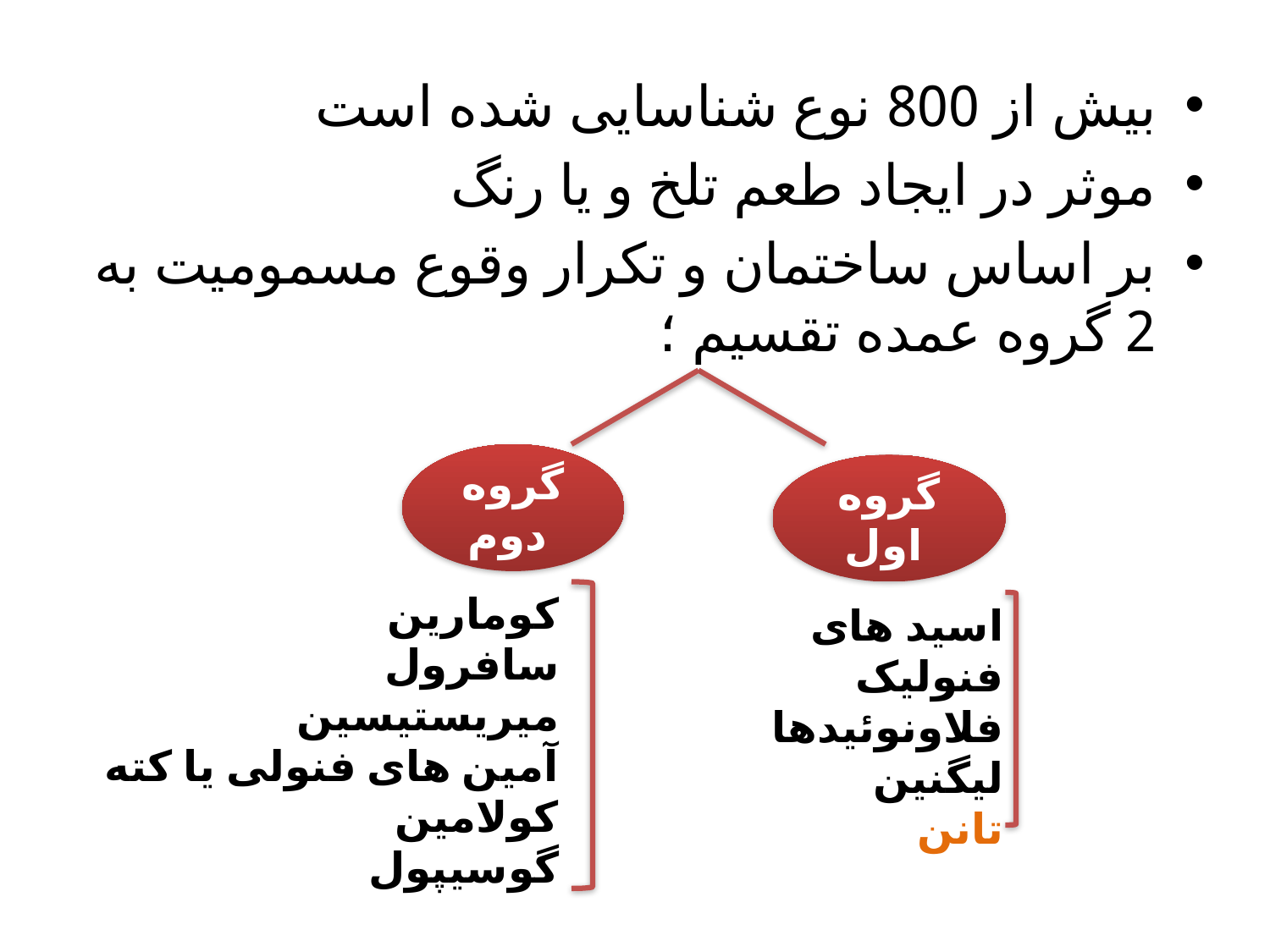

بیش از 800 نوع شناسایی شده است
موثر در ایجاد طعم تلخ و یا رنگ
بر اساس ساختمان و تکرار وقوع مسمومیت به 2 گروه عمده تقسیم ؛

گروه دوم
گروه اول
کومارین
سافرول
میریستیسین
آمین های فنولی یا کته کولامین
گوسیپول

اسید های فنولیک
فلاونوئیدها
لیگنین
تانن